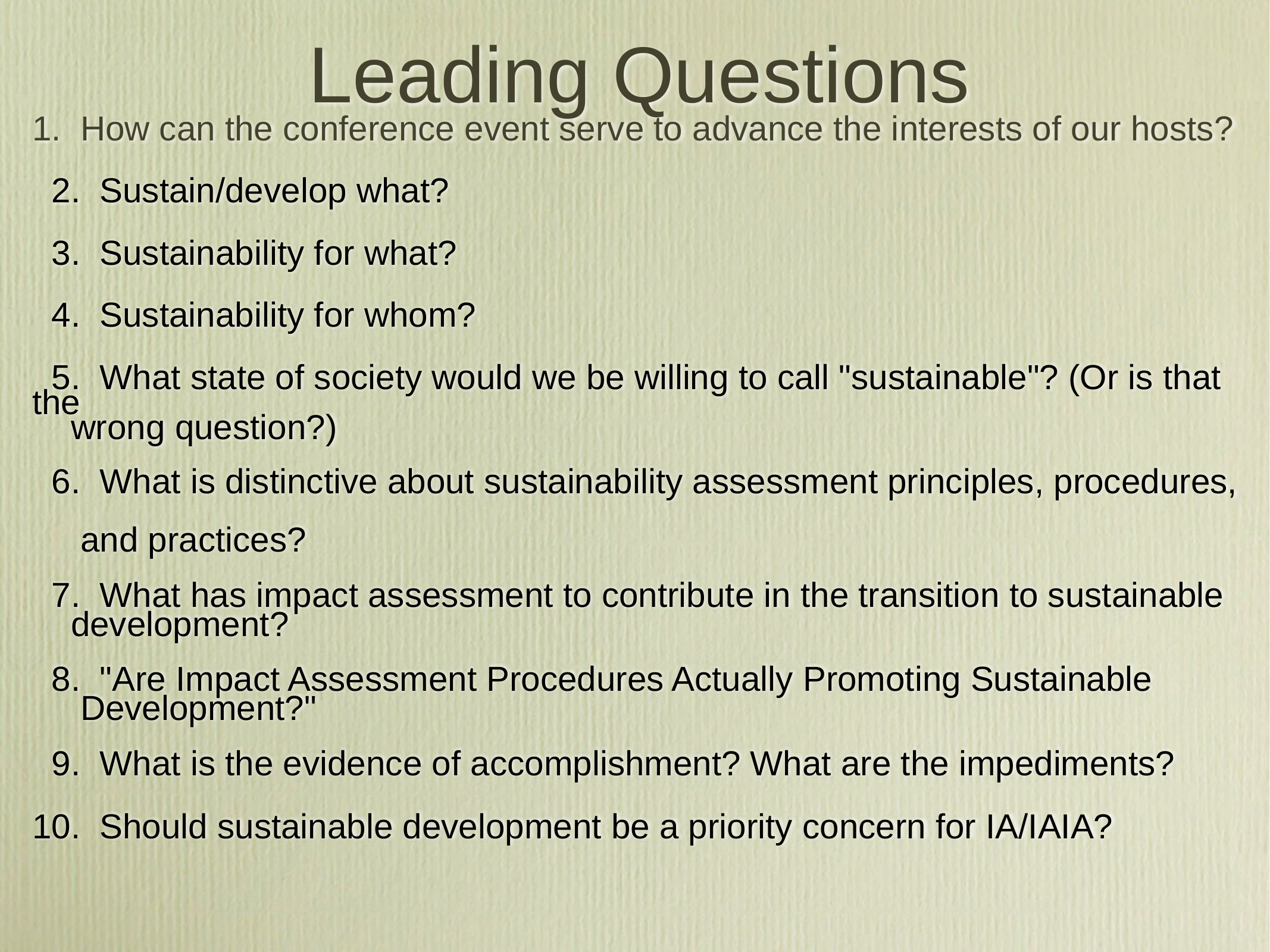

# Leading Questions
1.  How can the conference event serve to advance the interests of our hosts?
  2.  Sustain/develop what?
  3.  Sustainability for what?
  4.  Sustainability for whom?
  5.  What state of society would we be willing to call "sustainable"? (Or is that the
    wrong question?)
  6.  What is distinctive about sustainability assessment principles, procedures,
     and practices?
  7.  What has impact assessment to contribute in the transition to sustainable
    development?
  8.  "Are Impact Assessment Procedures Actually Promoting Sustainable
     Development?"
  9.  What is the evidence of accomplishment? What are the impediments?
10.  Should sustainable development be a priority concern for IA/IAIA?